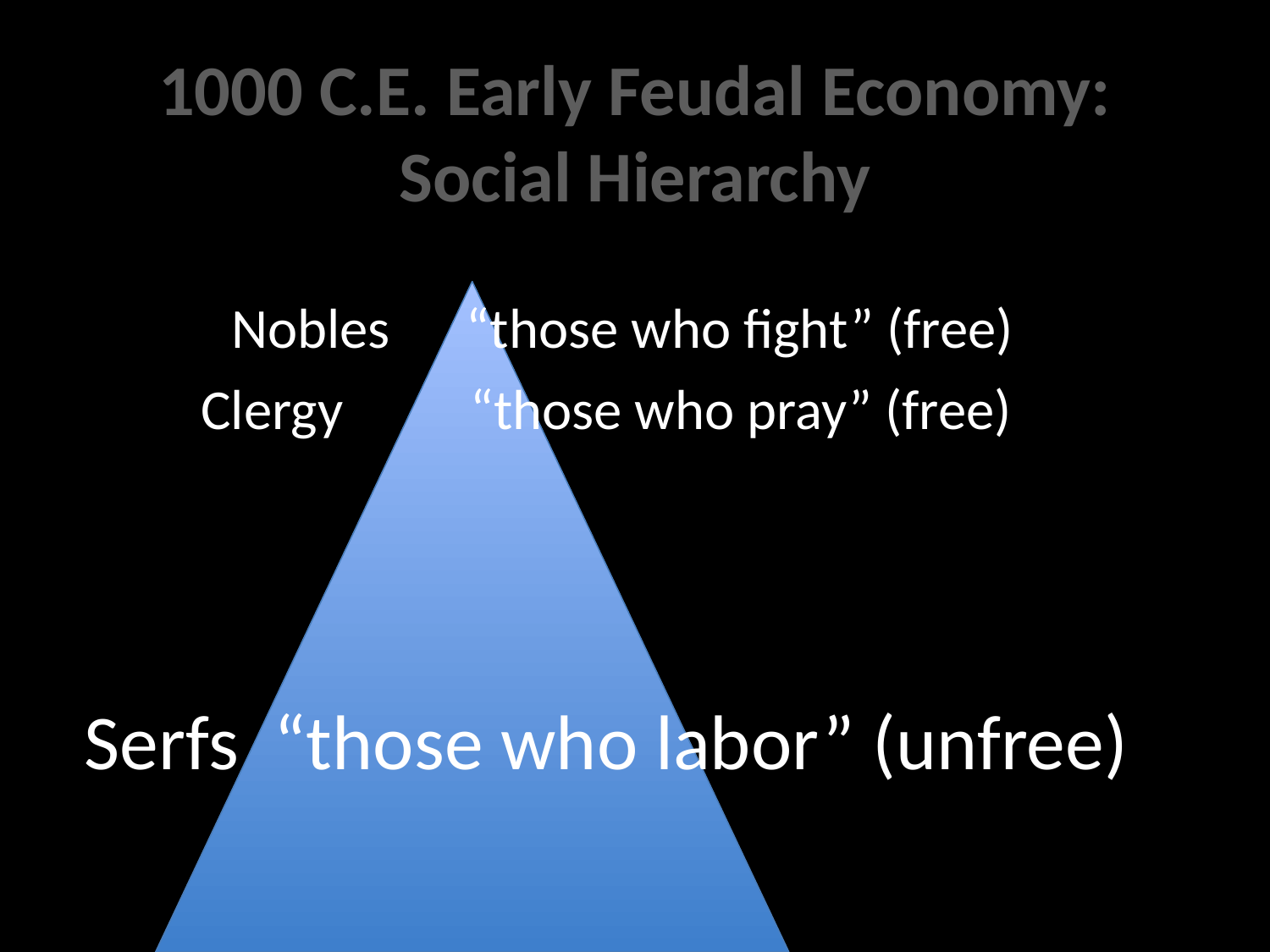

# 1000 C.E. Early Feudal Economy: Social Hierarchy

     Nobles      “those who fight” (free)
      Clergy          “those who pray” (free)
Serfs  “those who labor” (unfree)